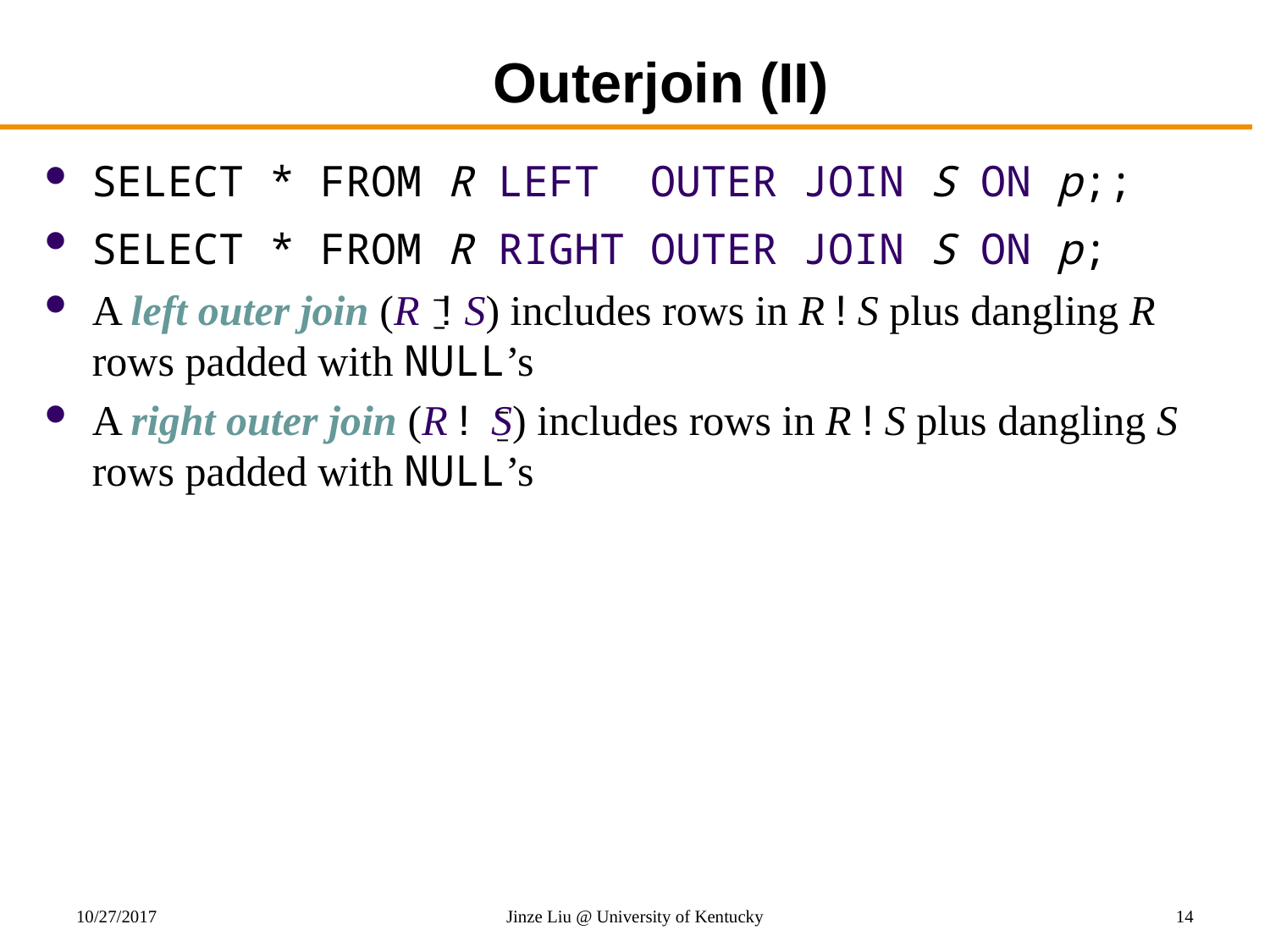

# Outerjoin (II)
SELECT * FROM R LEFT  OUTER JOIN S ON p;;
SELECT * FROM R RIGHT OUTER JOIN S ON p;
A left outer join (R  ! S) includes rows in R ! S plus dangling R rows padded with NULL’s
A right outer join (R !  S) includes rows in R ! S plus dangling S rows padded with NULL’s

10/27/2017
Jinze Liu @ University of Kentucky
14